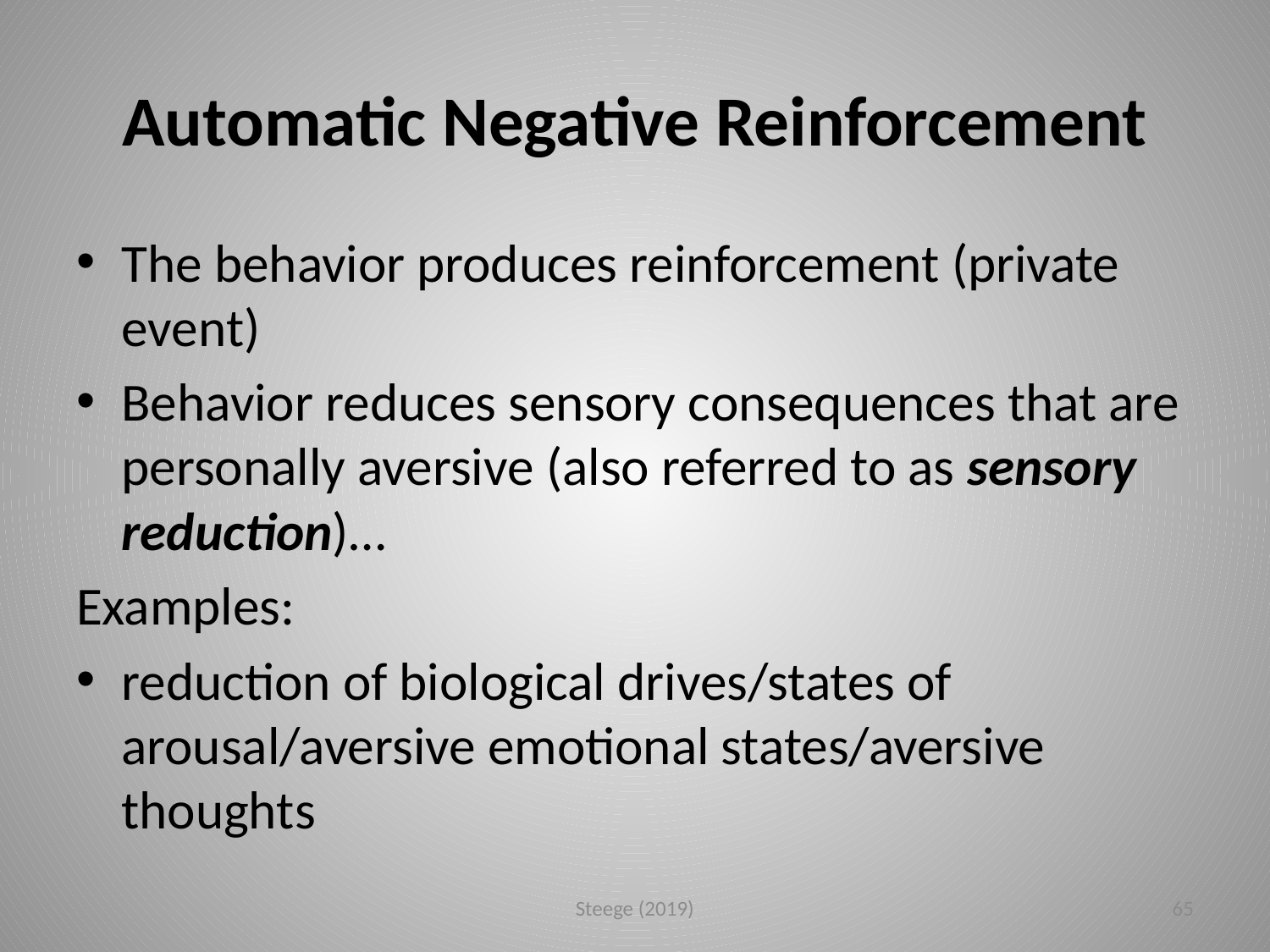

# Automatic Negative Reinforcement
The behavior produces reinforcement (private event)
Behavior reduces sensory consequences that are personally aversive (also referred to as sensory reduction)…
Examples:
reduction of biological drives/states of  arousal/aversive emotional states/aversive thoughts
Steege (2019)
65